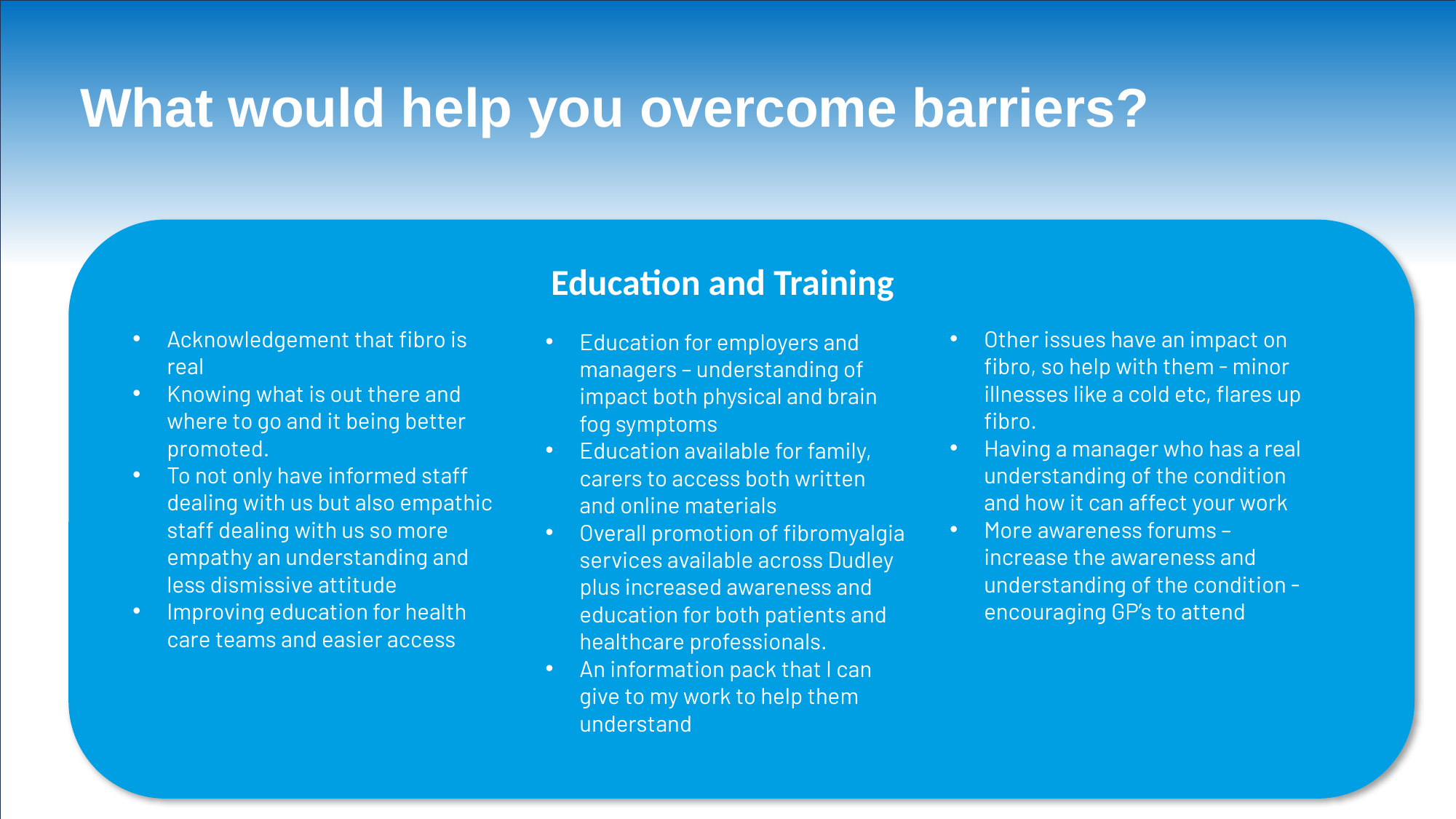

What would help you overcome barriers?

Education and Training
Acknowledgement that fibro is real
Knowing what is out there and where to go and it being better promoted.
To not only have informed staff dealing with us but also empathic staff dealing with us so more empathy an understanding and less dismissive attitude
Improving education for health care teams and easier access
Other issues have an impact on fibro, so help with them - minor illnesses like a cold etc, flares up fibro.
Having a manager who has a real understanding of the condition and how it can affect your work
More awareness forums – increase the awareness and understanding of the condition - encouraging GP’s to attend
Education for employers and managers – understanding of impact both physical and brain fog symptoms
Education available for family, carers to access both written and online materials
Overall promotion of fibromyalgia services available across Dudley plus increased awareness and education for both patients and healthcare professionals.
An information pack that I can give to my work to help them understand